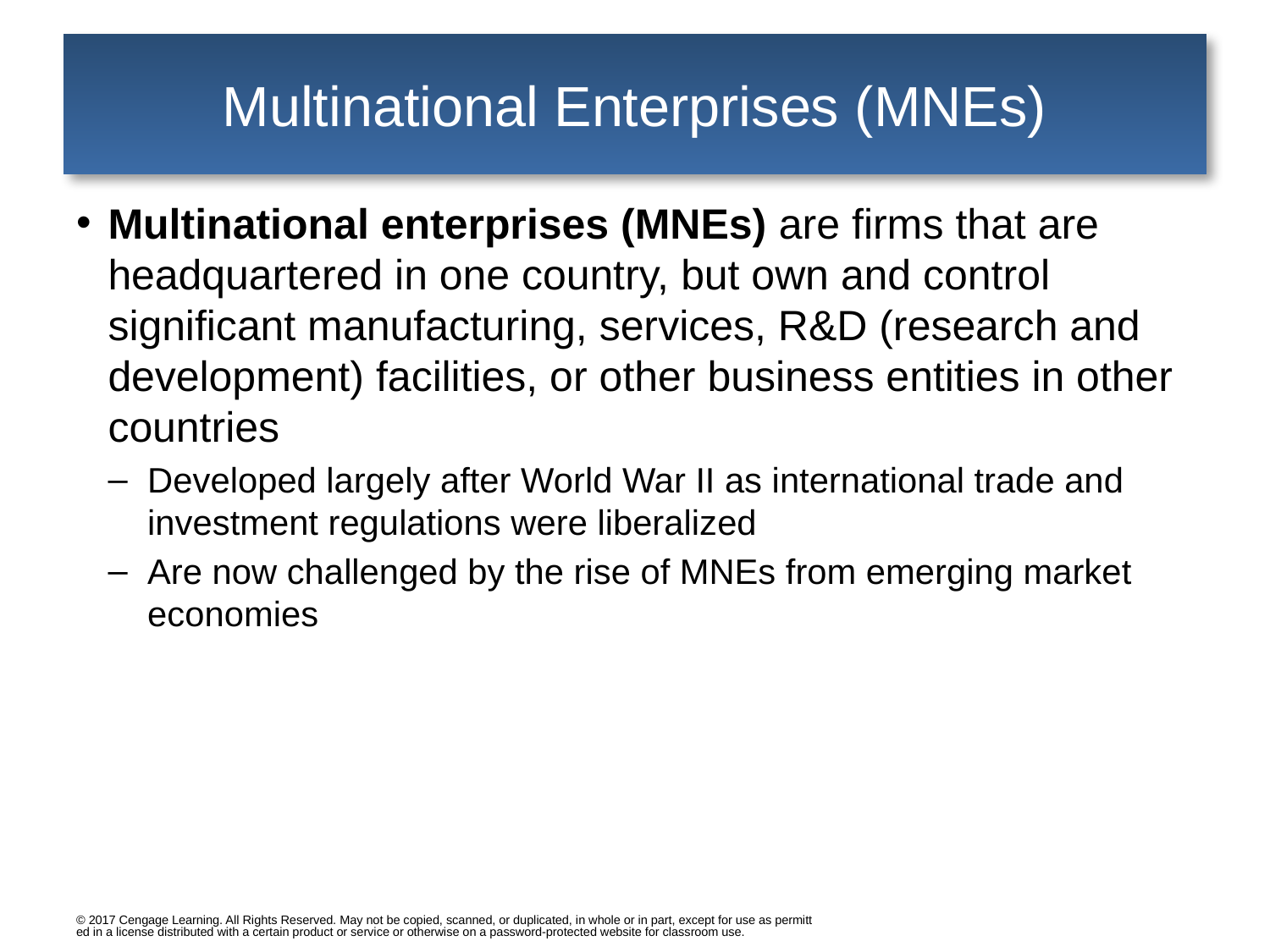

# Multinational Enterprises (MNEs)
Multinational enterprises (MNEs) are firms that are headquartered in one country, but own and control significant manufacturing, services, R&D (research and development) facilities, or other business entities in other countries
Developed largely after World War II as international trade and investment regulations were liberalized
Are now challenged by the rise of MNEs from emerging market economies

© 2017 Cengage Learning. All Rights Reserved. May not be copied, scanned, or duplicated, in whole or in part, except for use as permitted in a license distributed with a certain product or service or otherwise on a password-protected website for classroom use.